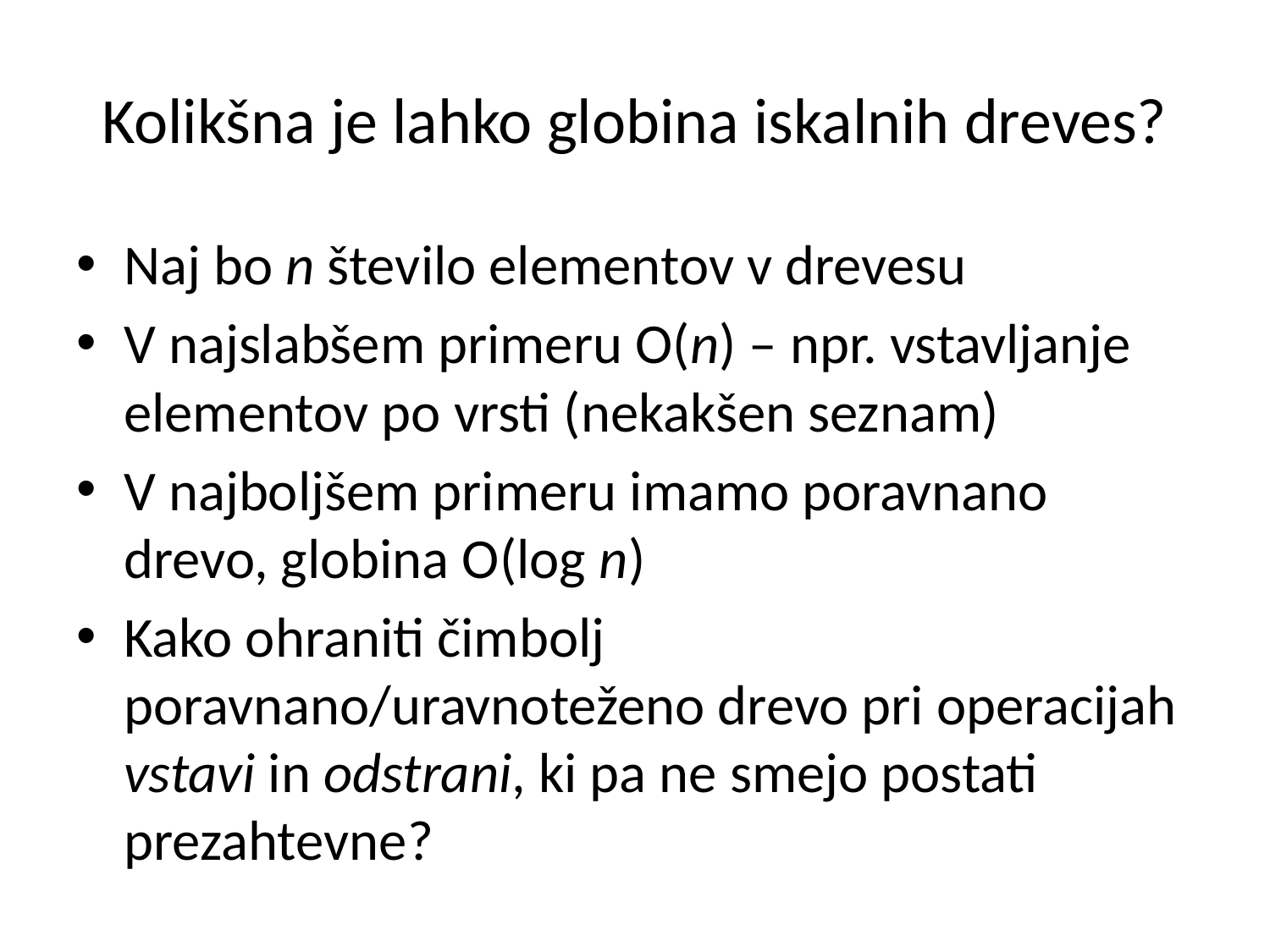

# Kolikšna je lahko globina iskalnih dreves?
Naj bo n število elementov v drevesu
V najslabšem primeru O(n) – npr. vstavljanje elementov po vrsti (nekakšen seznam)
V najboljšem primeru imamo poravnano drevo, globina O(log n)
Kako ohraniti čimbolj poravnano/uravnoteženo drevo pri operacijah vstavi in odstrani, ki pa ne smejo postati prezahtevne?